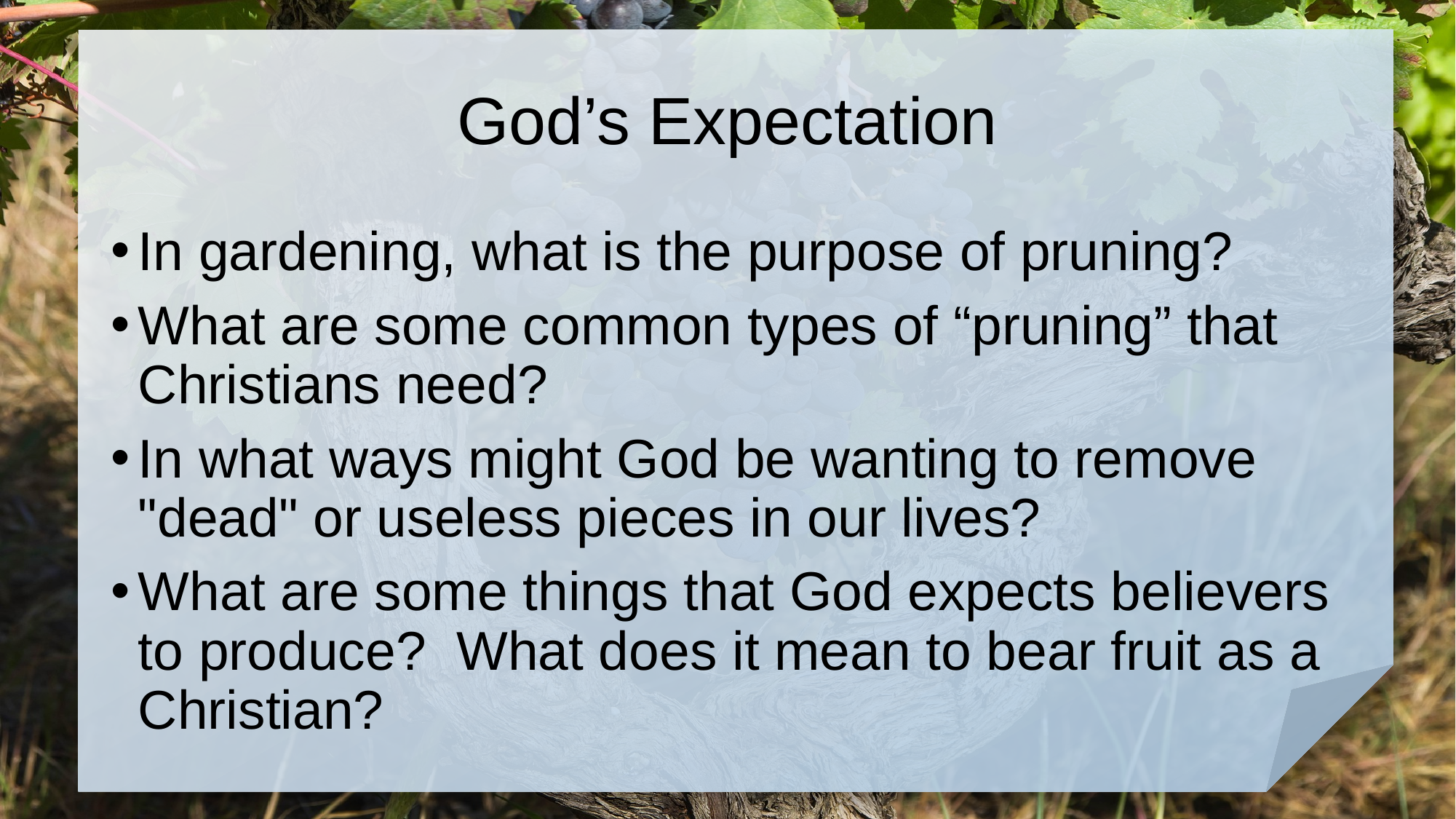

# God’s Expectation
In gardening, what is the purpose of pruning?
What are some common types of “pruning” that Christians need?
In what ways might God be wanting to remove "dead" or useless pieces in our lives?
What are some things that God expects believers to produce?  What does it mean to bear fruit as a Christian?